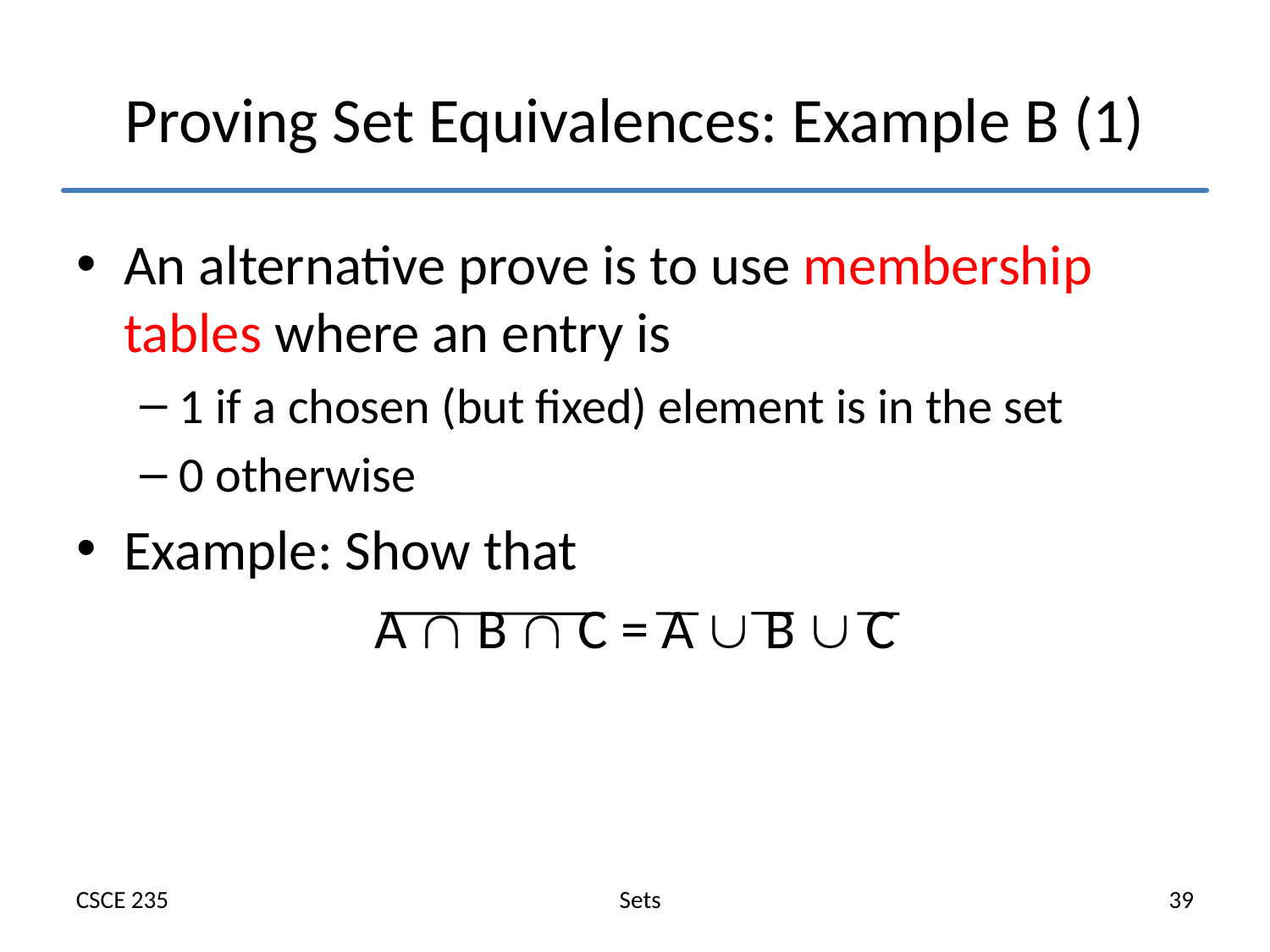

# Proving Set Equivalences: Example B (1)
An alternative prove is to use membership tables where an entry is
1 if a chosen (but fixed) element is in the set
0 otherwise
Example: Show that
A ∩ B ∩ C = A ∪ B ∪ C